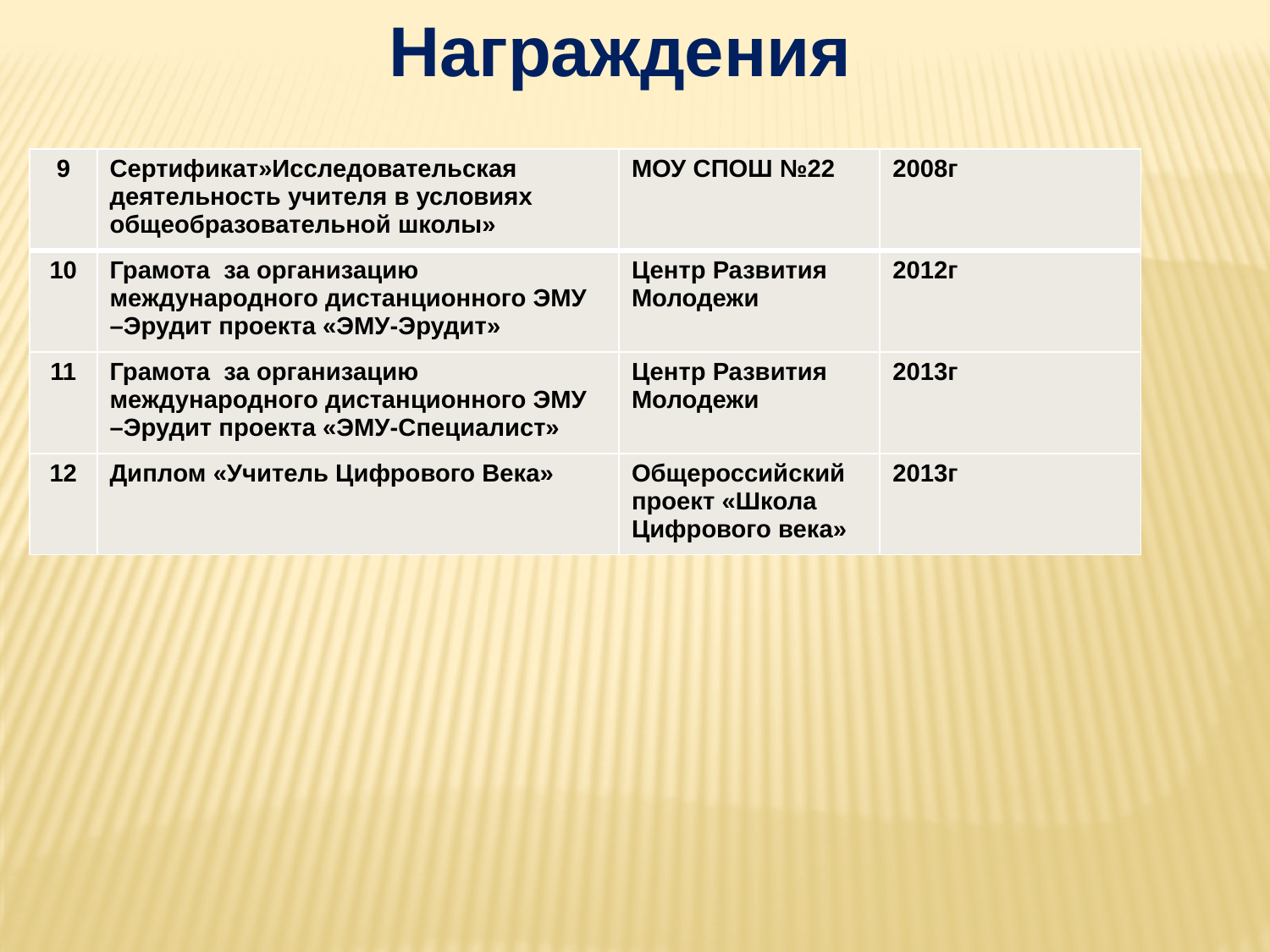

Награждения
| 9 | Сертификат»Исследовательская деятельность учителя в условиях общеобразовательной школы» | МОУ СПОШ №22 | 2008г |
| --- | --- | --- | --- |
| 10 | Грамота за организацию международного дистанционного ЭМУ –Эрудит проекта «ЭМУ-Эрудит» | Центр Развития Молодежи | 2012г |
| 11 | Грамота за организацию международного дистанционного ЭМУ –Эрудит проекта «ЭМУ-Специалист» | Центр Развития Молодежи | 2013г |
| 12 | Диплом «Учитель Цифрового Века» | Общероссийский проект «Школа Цифрового века» | 2013г |